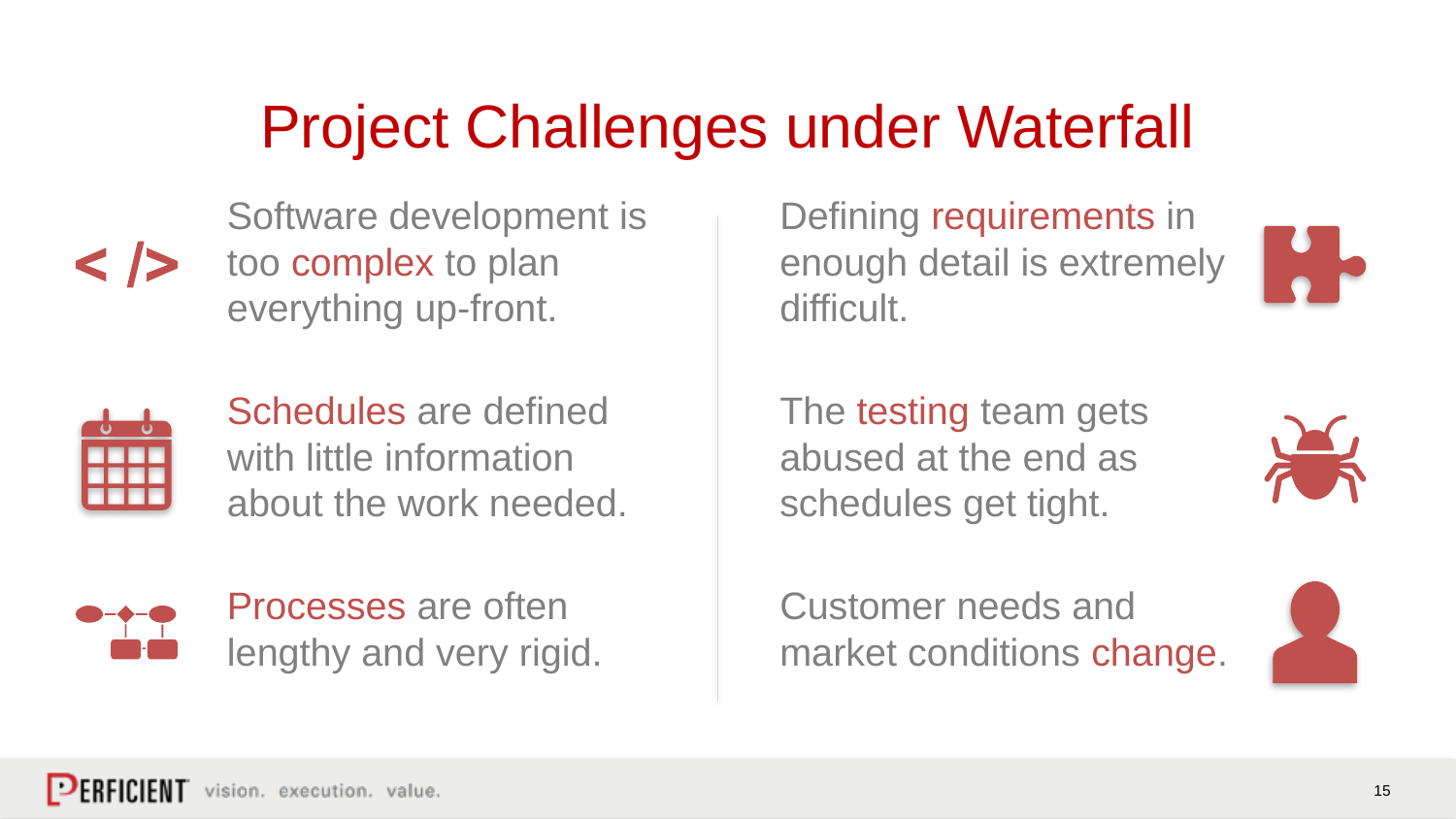

# Project Challenges under Waterfall
Software development is too complex to plan everything up-front.
Defining requirements in enough detail is extremely difficult.

Schedules are defined with little information about the work needed.
The testing team gets abused at the end as schedules get tight.

Processes are often lengthy and very rigid.
Customer needs and market conditions change.